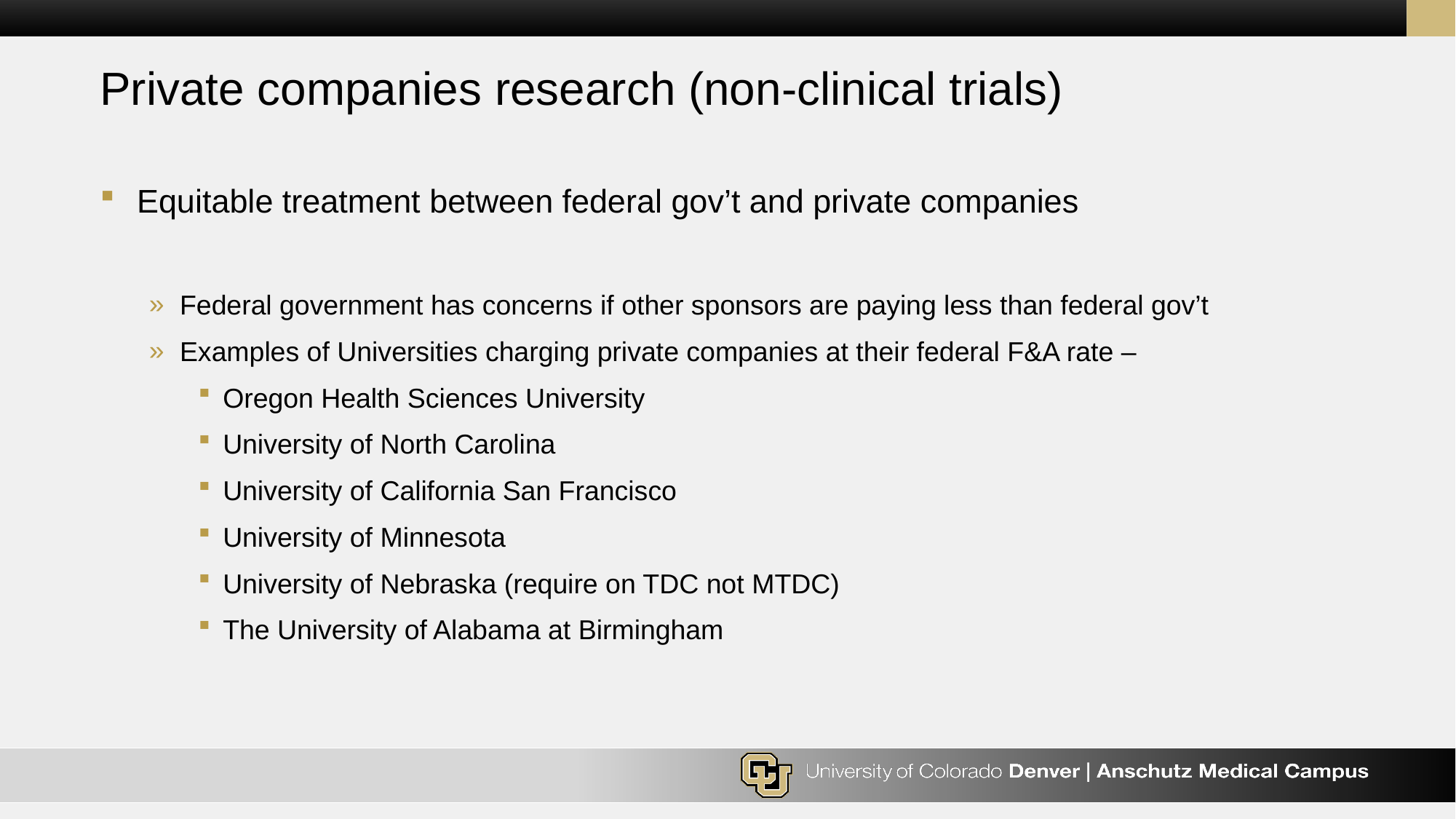

# Private companies research (non-clinical trials)
Equitable treatment between federal gov’t and private companies

Federal government has concerns if other sponsors are paying less than federal gov’t
Examples of Universities charging private companies at their federal F&A rate –
Oregon Health Sciences University
University of North Carolina
University of California San Francisco
University of Minnesota
University of Nebraska (require on TDC not MTDC)
The University of Alabama at Birmingham